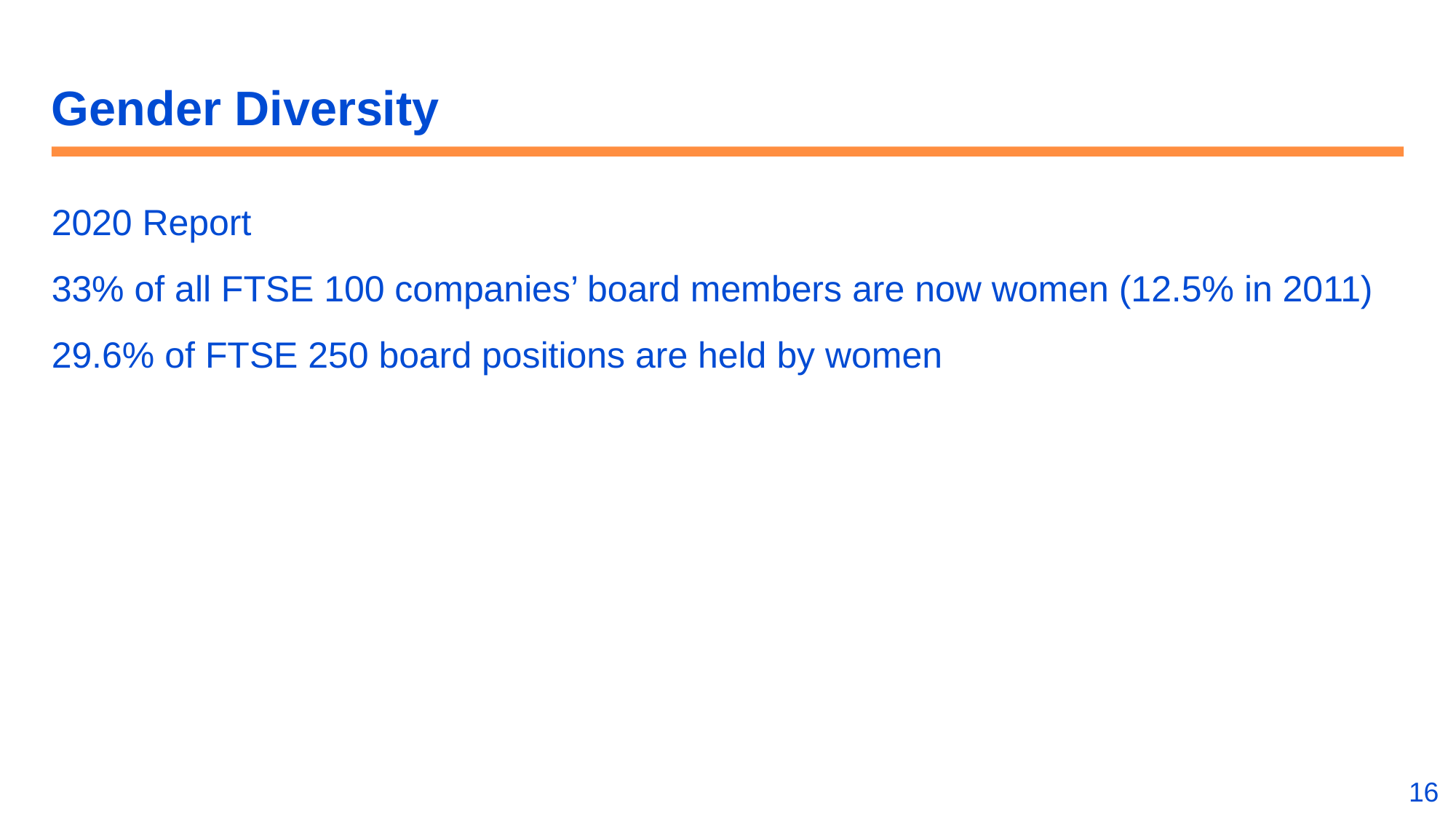

# Gender Diversity
2020 Report
33% of all FTSE 100 companies’ board members are now women (12.5% in 2011)
29.6% of FTSE 250 board positions are held by women